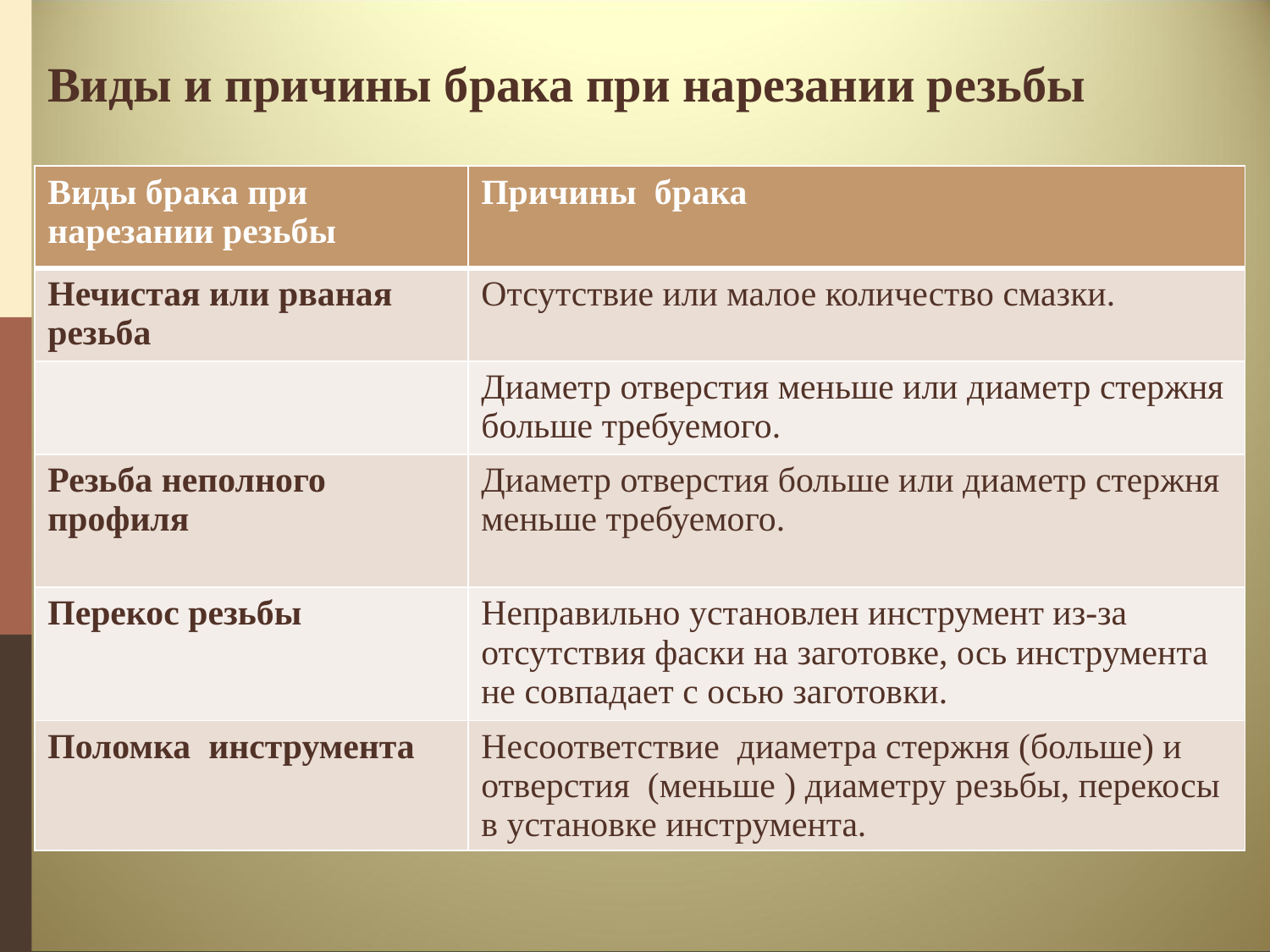

Виды и причины брака при нарезании резьбы
| Виды брака при нарезании резьбы | Причины брака |
| --- | --- |
| Нечистая или рваная резьба | Отсутствие или малое количество смазки. |
|  | Диаметр отверстия меньше или диаметр стержня больше требуемого. |
| Резьба неполного профиля | Диаметр отверстия больше или диаметр стержня меньше требуемого. |
| Перекос резьбы | Неправильно установлен инструмент из-за отсутствия фаски на заготовке, ось инструмента не совпадает с осью заготовки. |
| Поломка инструмента | Несоответствие диаметра стержня (больше) и отверстия (меньше ) диаметру резьбы, перекосы в установке инструмента. |